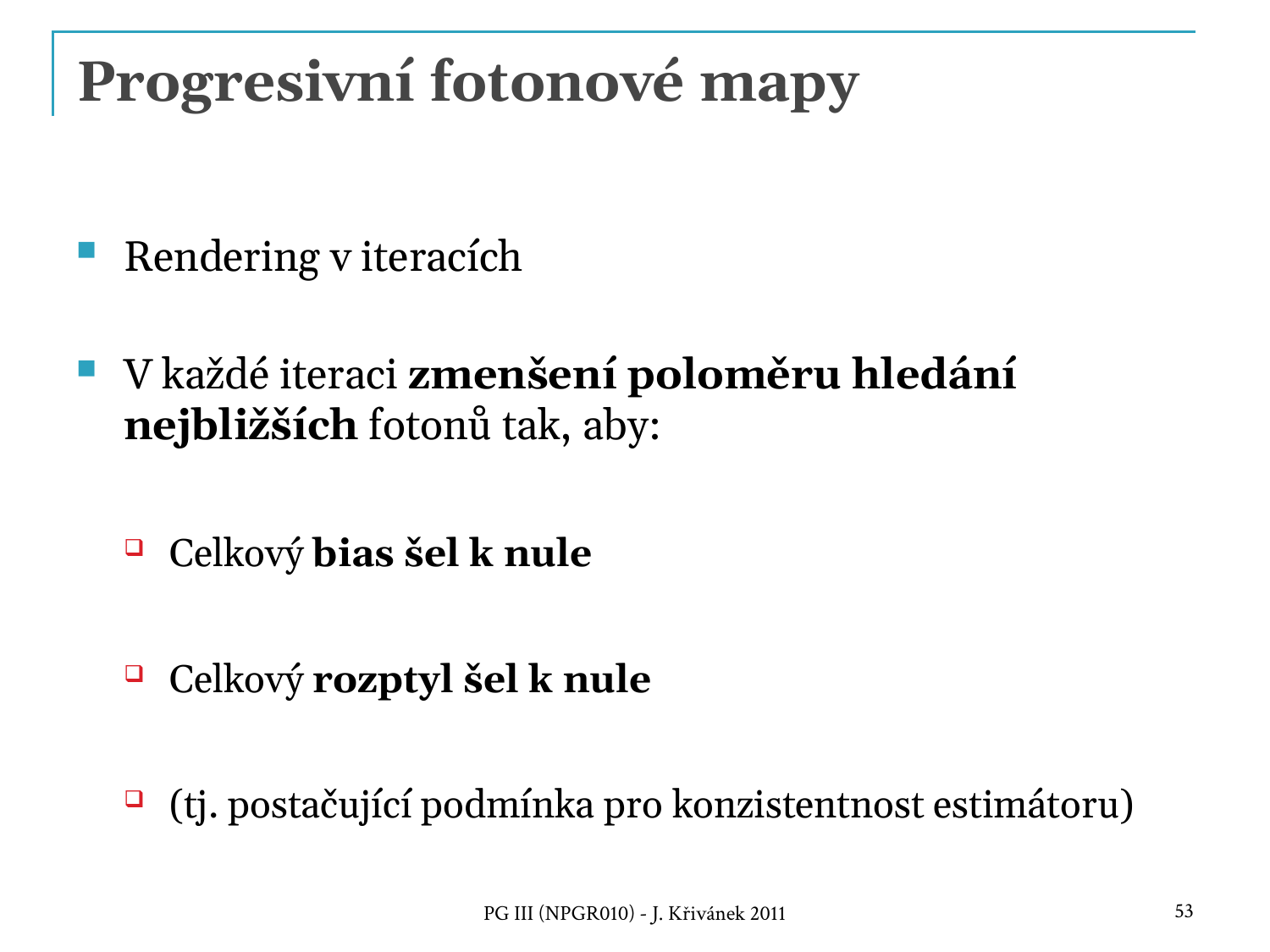

# Progresivní fotonové mapy
Rendering v iteracích

V každé iteraci zmenšení poloměru hledání nejbližších fotonů tak, aby:

Celkový bias šel k nule

Celkový rozptyl šel k nule

(tj. postačující podmínka pro konzistentnost estimátoru)
53
PG III (NPGR010) - J. Křivánek 2011